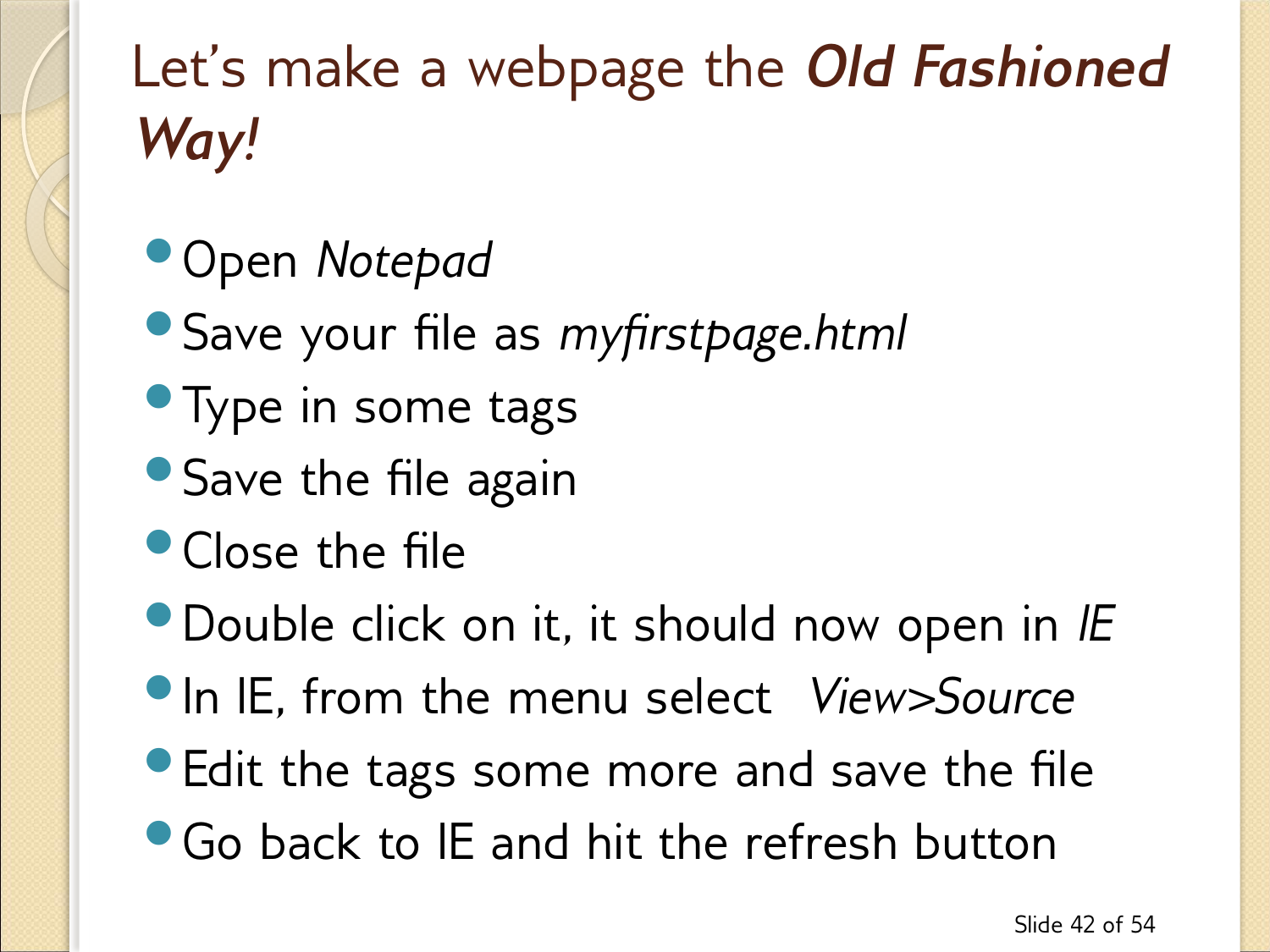

# Let’s make a webpage the Old Fashioned Way!
Open Notepad
Save your file as myfirstpage.html
Type in some tags
Save the file again
Close the file
Double click on it, it should now open in IE
In IE, from the menu select  View>Source
Edit the tags some more and save the file
Go back to IE and hit the refresh button